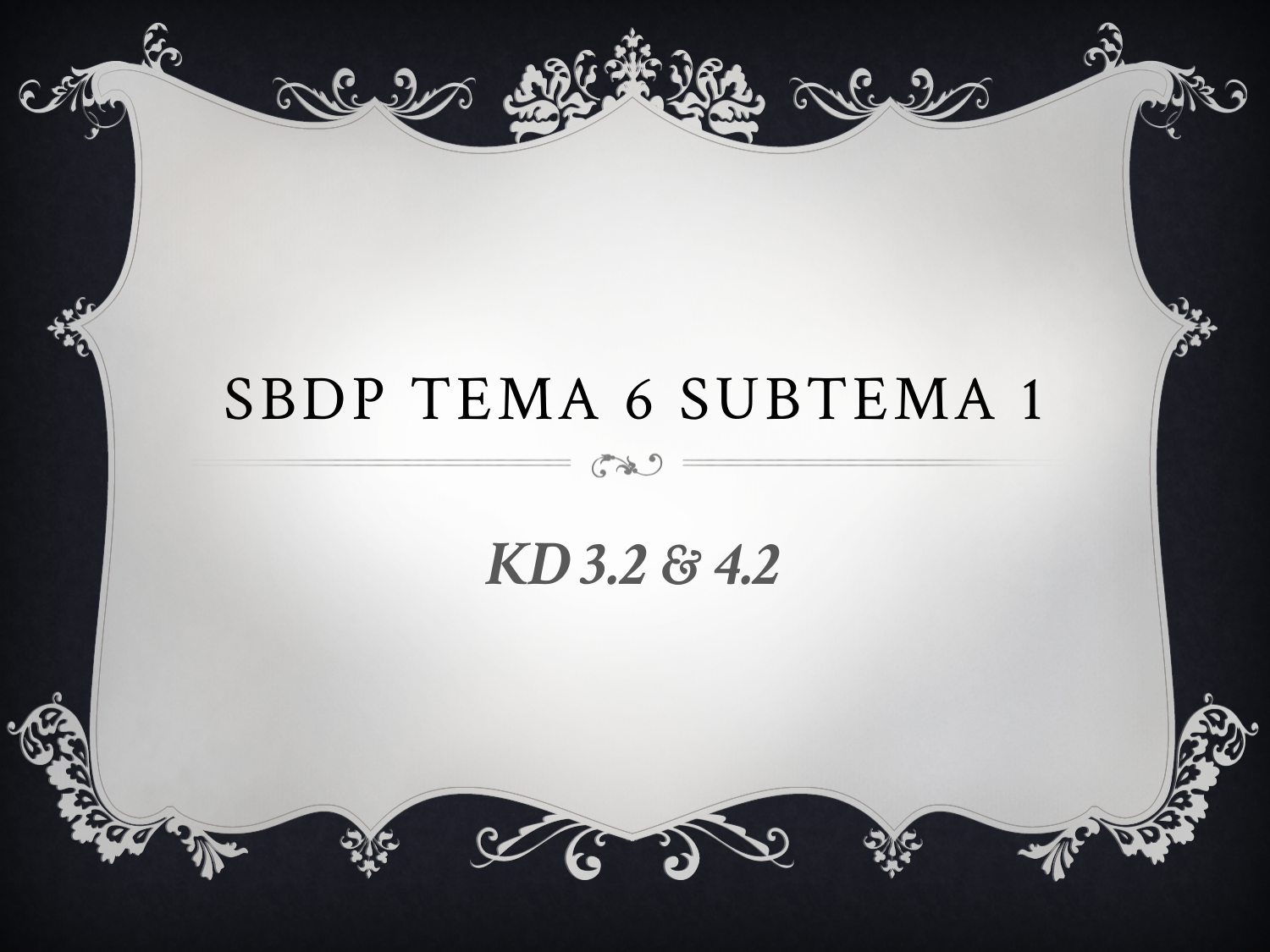

# SBdP tema 6 subtema 1
KD 3.2 & 4.2